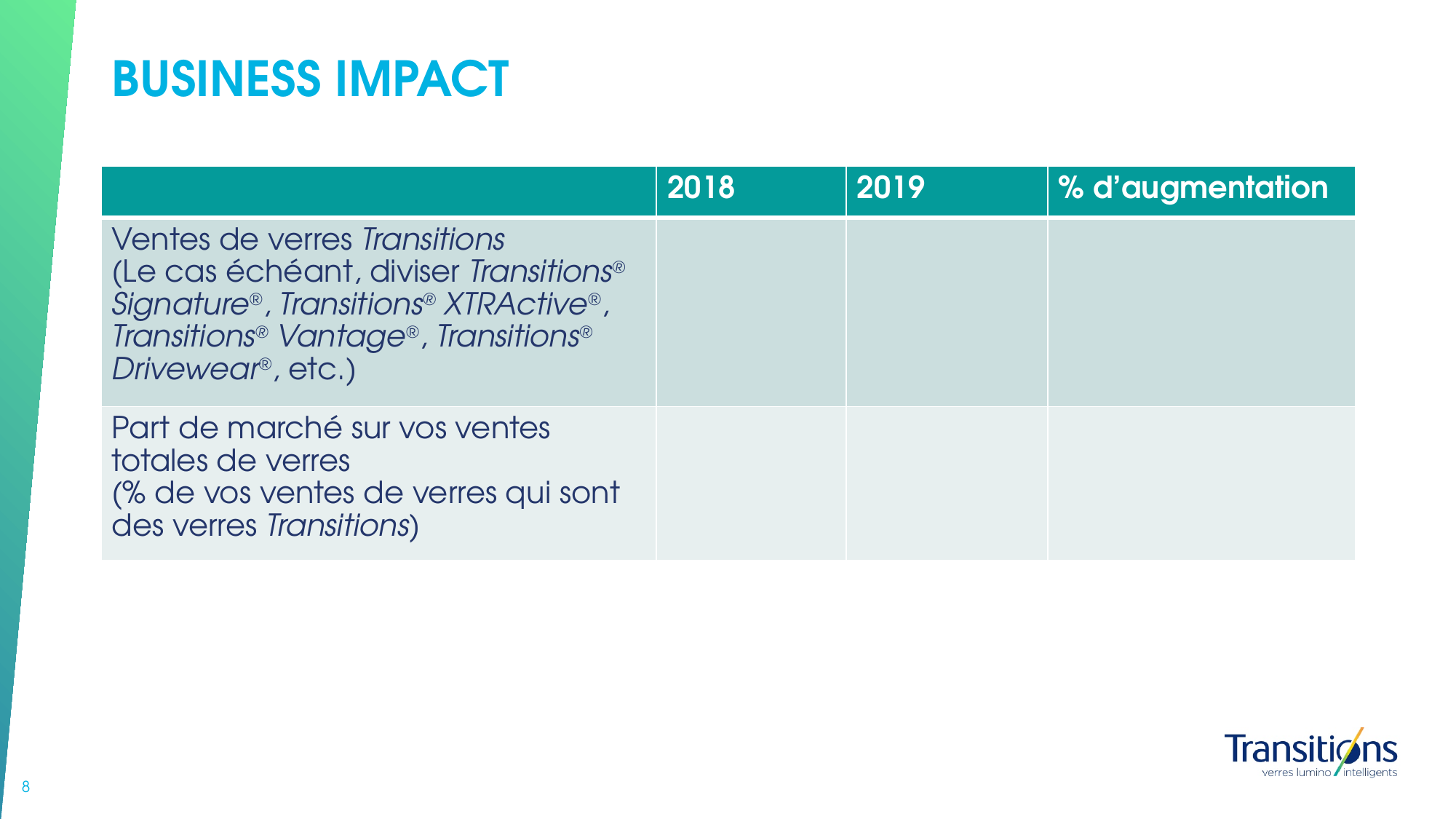

# BUSINESS IMPACT
|  | 2018 | 2019 | % d’augmentation |
| --- | --- | --- | --- |
| Ventes de verres Transitions (Le cas échéant, diviser Transitions® Signature®, Transitions® XTRActive®, Transitions® Vantage®, Transitions® Drivewear®, etc.) |  |  |  |
| Part de marché sur vos ventes totales de verres (% de vos ventes de verres qui sont des verres Transitions) |  |  |  |